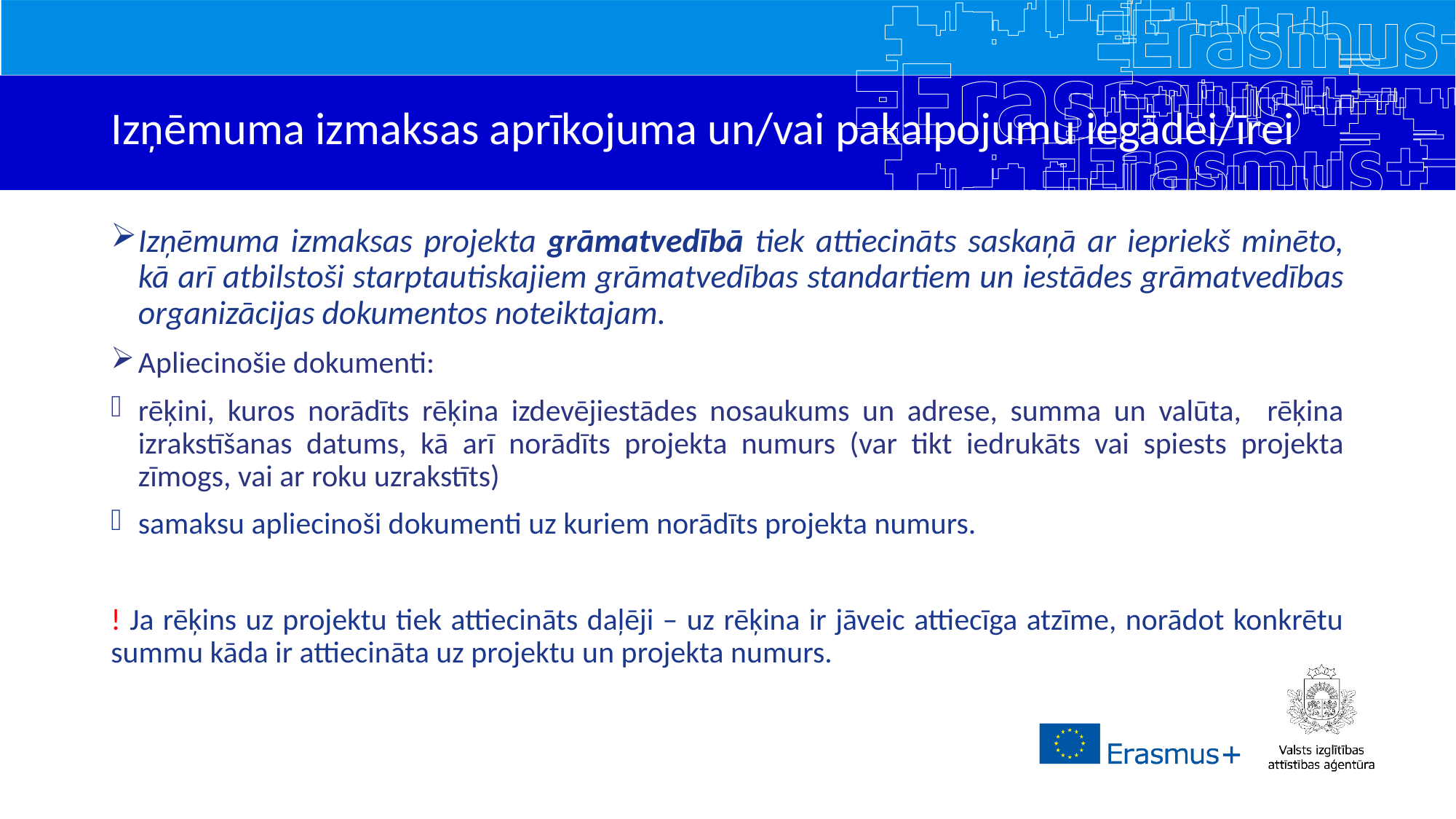

# Izņēmuma izmaksas aprīkojuma un/vai pakalpojumu iegādei/īrei
Izņēmuma izmaksas projekta grāmatvedībā tiek attiecināts saskaņā ar iepriekš minēto, kā arī atbilstoši starptautiskajiem grāmatvedības standartiem un iestādes grāmatvedības organizācijas dokumentos noteiktajam.
Apliecinošie dokumenti:
rēķini, kuros norādīts rēķina izdevējiestādes nosaukums un adrese, summa un valūta,  rēķina izrakstīšanas datums, kā arī norādīts projekta numurs (var tikt iedrukāts vai spiests projekta zīmogs, vai ar roku uzrakstīts)
samaksu apliecinoši dokumenti uz kuriem norādīts projekta numurs.

! Ja rēķins uz projektu tiek attiecināts daļēji – uz rēķina ir jāveic attiecīga atzīme, norādot konkrētu summu kāda ir attiecināta uz projektu un projekta numurs.